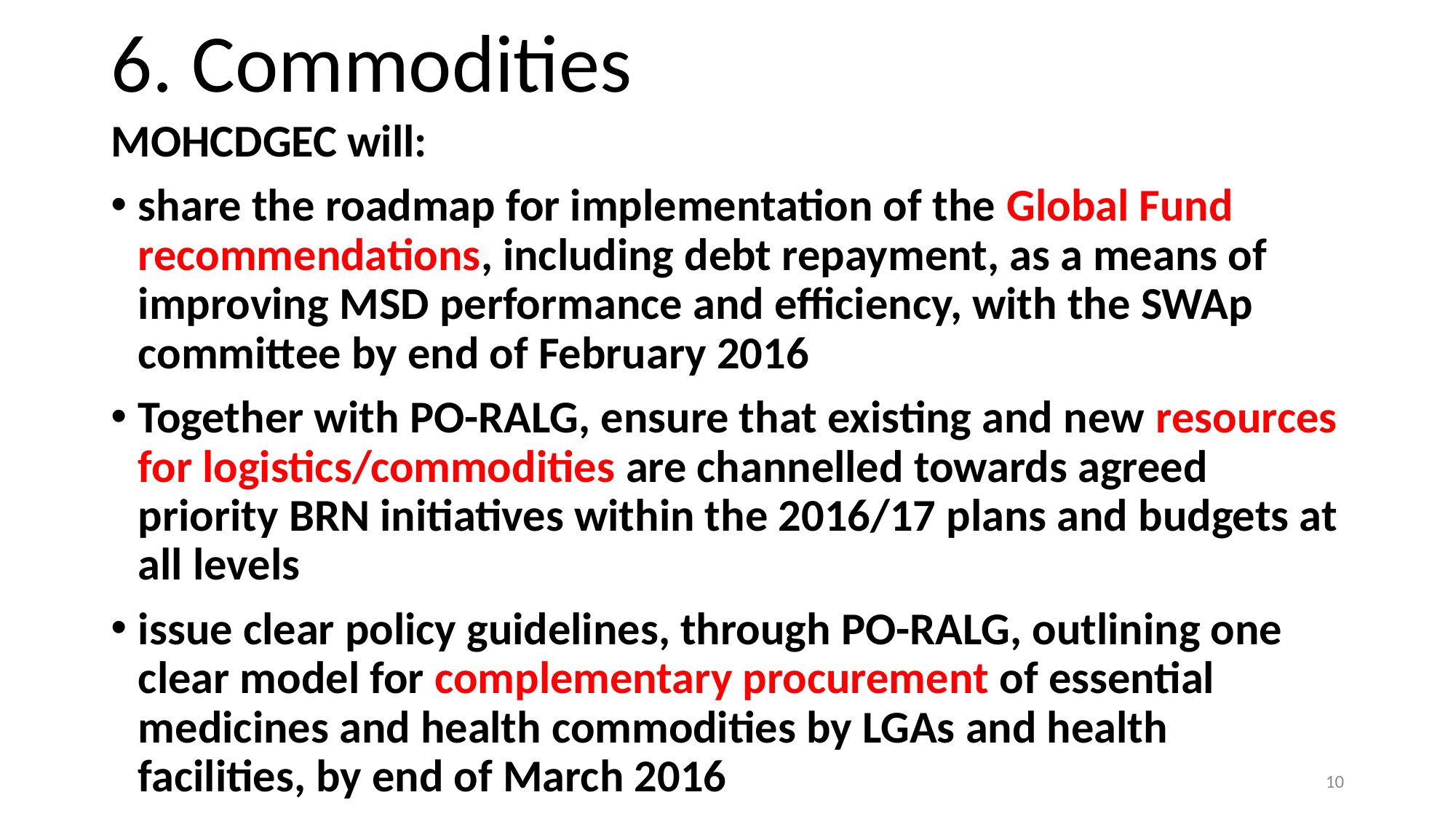

# 6. Commodities
MOHCDGEC will:
share the roadmap for implementation of the Global Fund recommendations, including debt repayment, as a means of improving MSD performance and efficiency, with the SWAp committee by end of February 2016
Together with PO-RALG, ensure that existing and new resources for logistics/commodities are channelled towards agreed priority BRN initiatives within the 2016/17 plans and budgets at all levels
issue clear policy guidelines, through PO-RALG, outlining one clear model for complementary procurement of essential medicines and health commodities by LGAs and health facilities, by end of March 2016

10